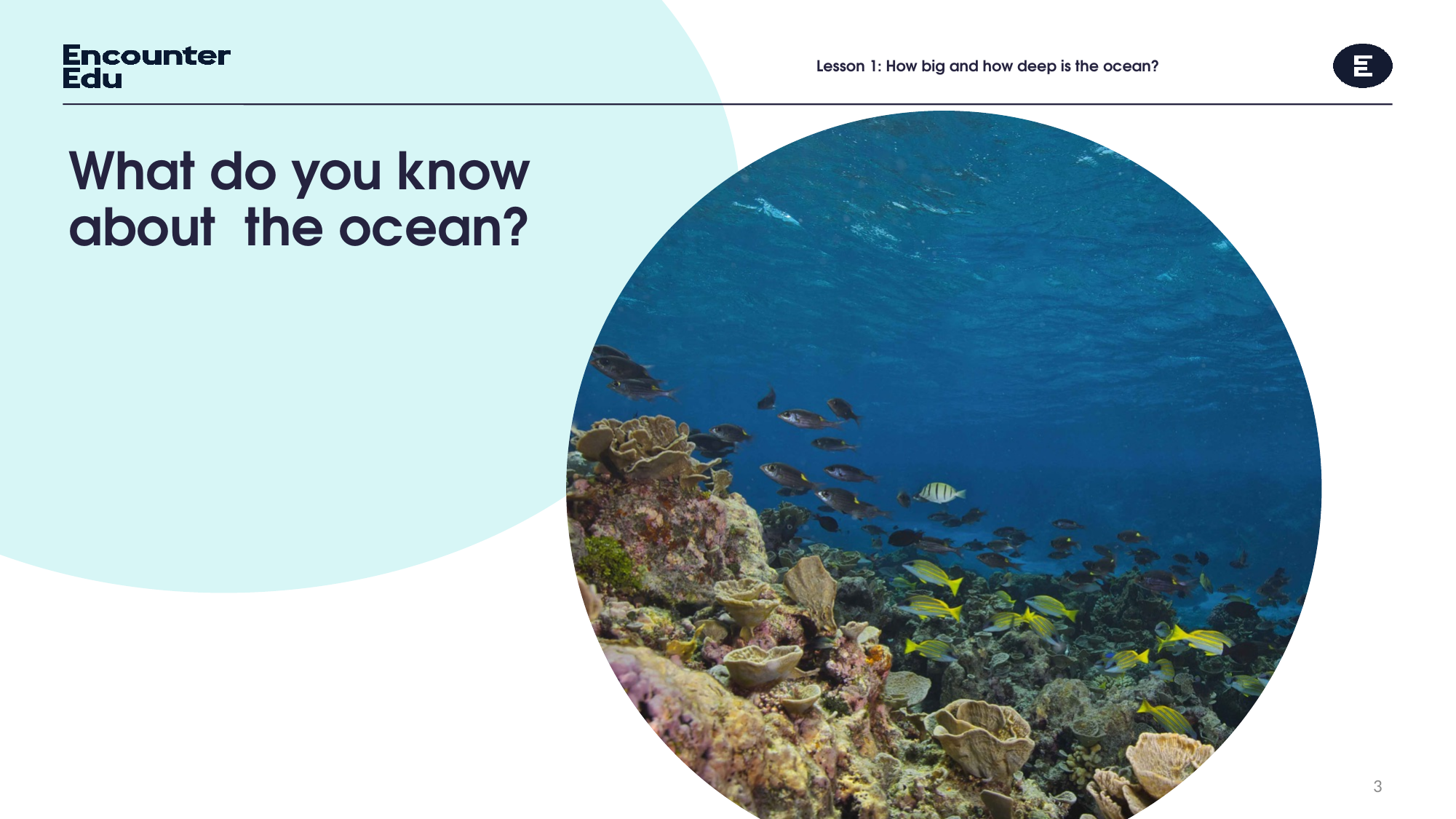

# Lesson 1: How big and how deep is the ocean?

What do you know about  the ocean?
3